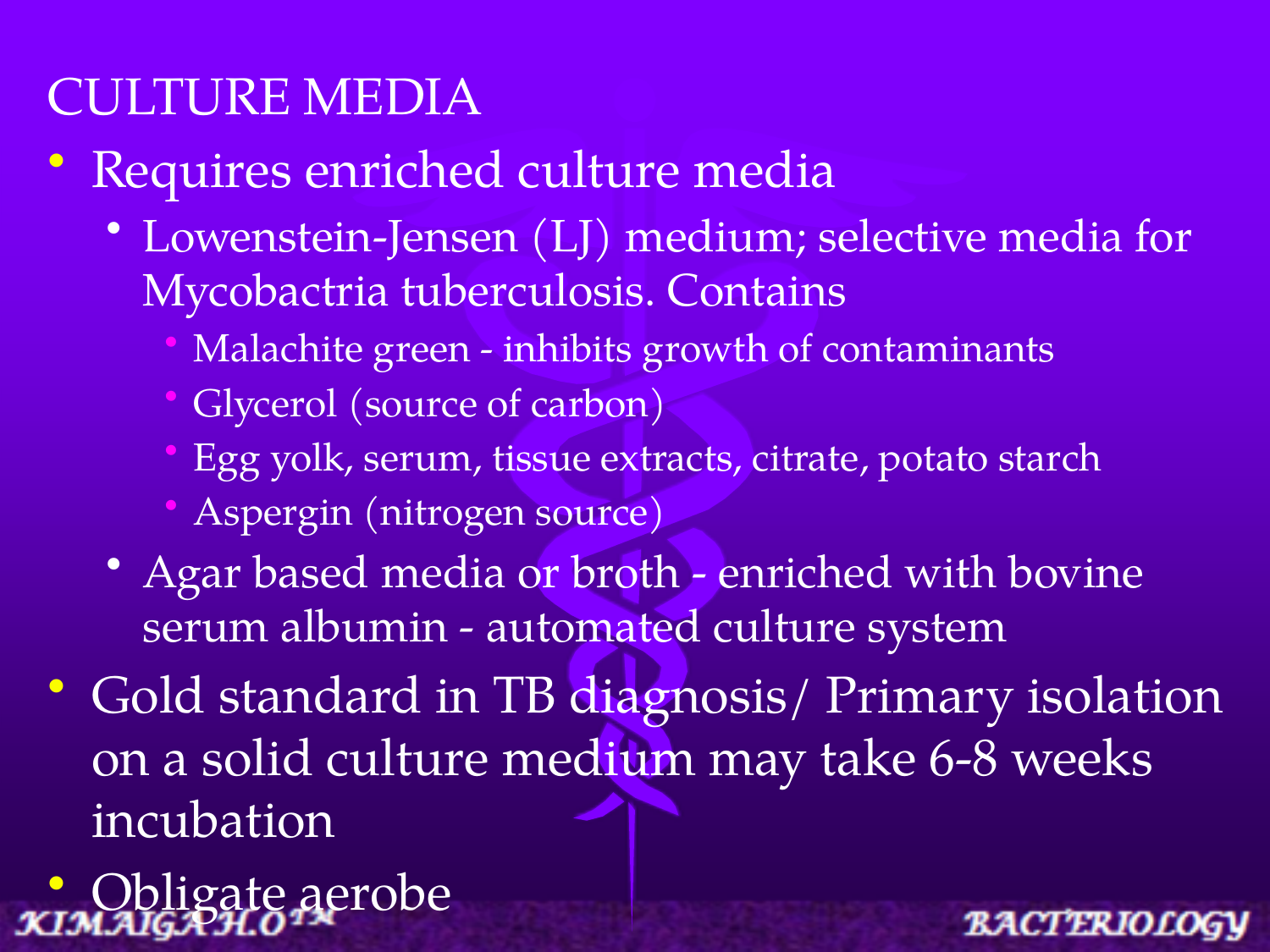

CULTURE MEDIA
Requires enriched culture media
Lowenstein-Jensen (LJ) medium; selective media for Mycobactria tuberculosis. Contains
Malachite green - inhibits growth of contaminants
Glycerol (source of carbon)
Egg yolk, serum, tissue extracts, citrate, potato starch
Aspergin (nitrogen source)
Agar based media or broth - enriched with bovine serum albumin - automated culture system
Gold standard in TB diagnosis/ Primary isolation on a solid culture medium may take 6-8 weeks incubation
Obligate aerobe